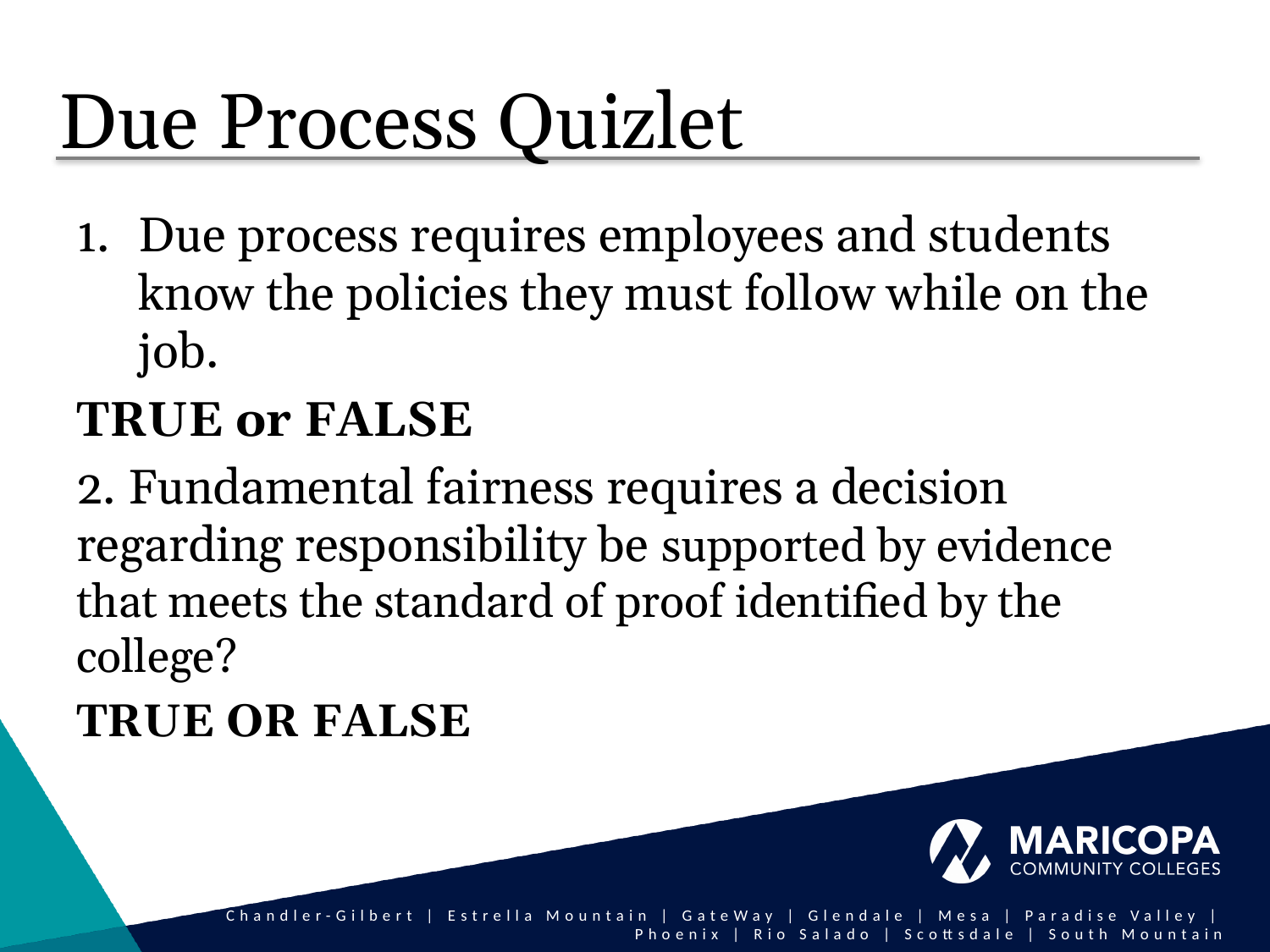

# Due Process Quizlet
Due process requires employees and students know the policies they must follow while on the job.
TRUE or FALSE
2. Fundamental fairness requires a decision regarding responsibility be supported by evidence that meets the standard of proof identified by the college?
TRUE OR FALSE